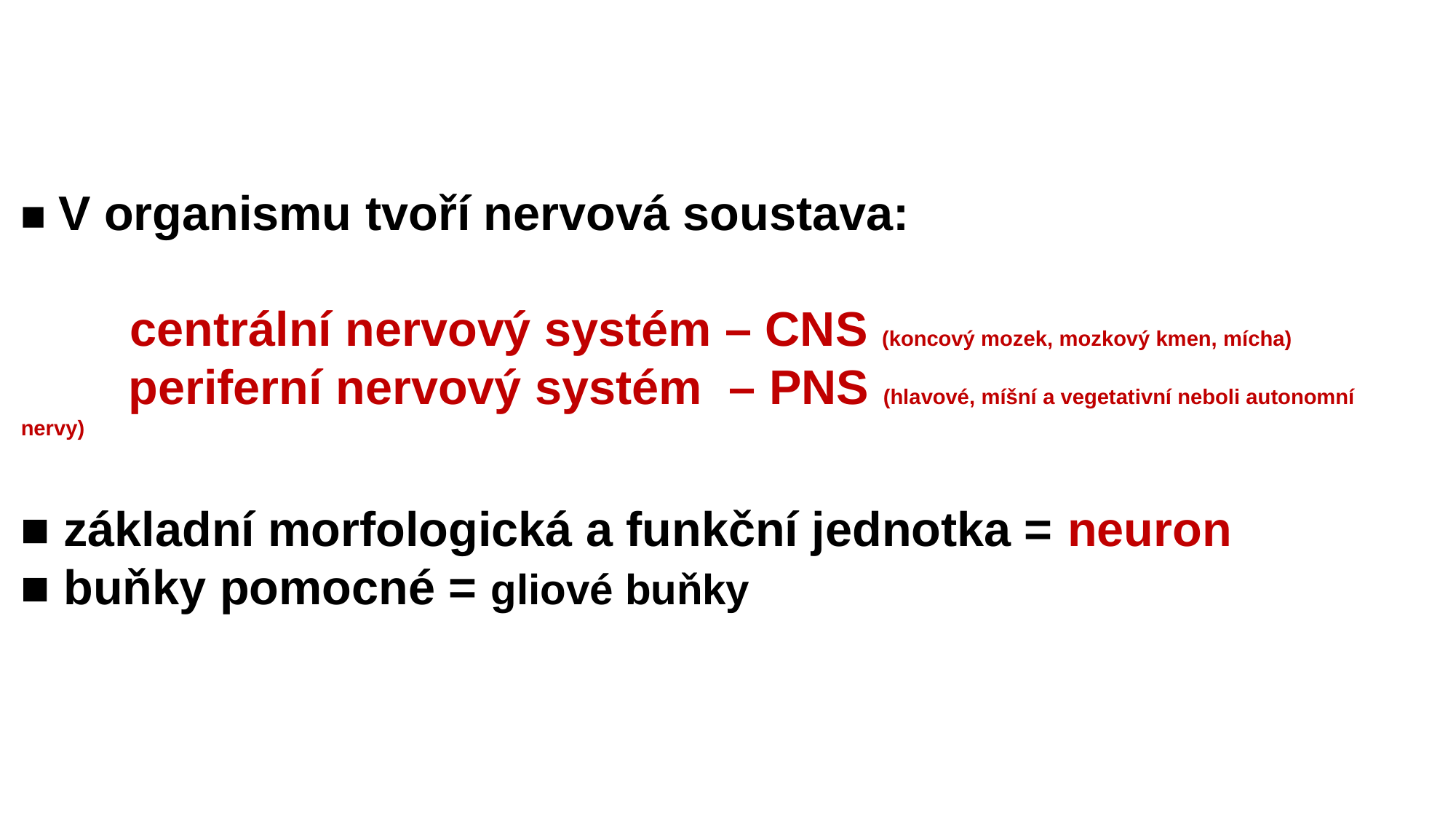

■ V organismu tvoří nervová soustava:

	centrální nervový systém – CNS (koncový mozek, mozkový kmen, mícha)
        periferní nervový systém  – PNS (hlavové, míšní a vegetativní neboli autonomní nervy)

■ základní morfologická a funkční jednotka = neuron
■ buňky pomocné = gliové buňky